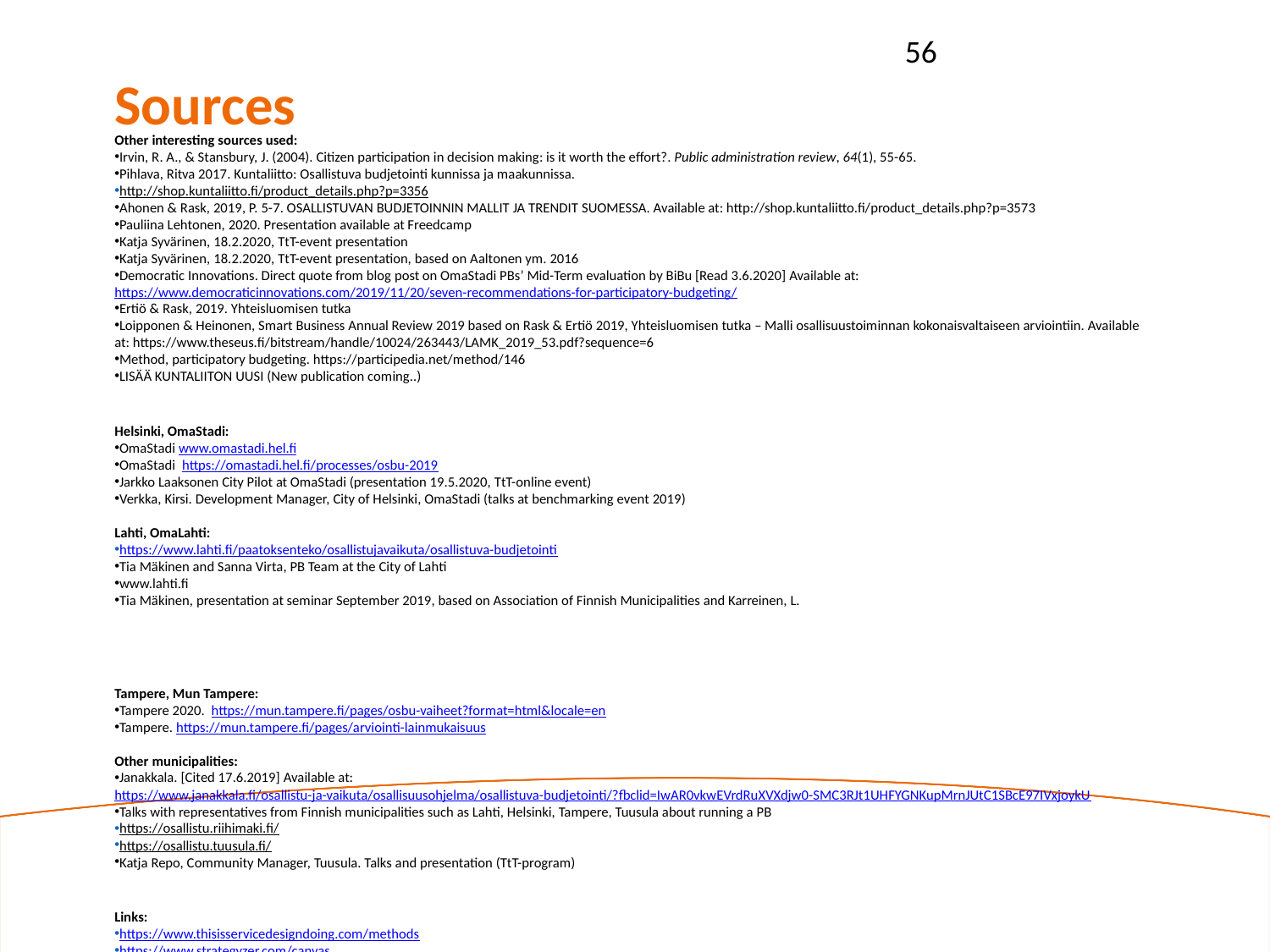

56

Sources
Other interesting sources used:
Irvin, R. A., & Stansbury, J. (2004). Citizen participation in decision making: is it worth the effort?. Public administration review, 64(1), 55-65.​
Pihlava, Ritva 2017. Kuntaliitto: Osallistuva budjetointi kunnissa ja maakunnissa. ​
http://shop.kuntaliitto.fi/product_details.php?p=3356​
Ahonen & Rask, 2019, P. 5-7. OSALLISTUVAN BUDJETOINNIN MALLIT JA TRENDIT SUOMESSA. Available at: http://shop.kuntaliitto.fi/product_details.php?p=3573 ​
Pauliina Lehtonen, 2020​. Presentation available at Freedcamp
Katja Syvärinen, 18.2.2020, TtT-event presentation​
Katja Syvärinen, 18.2.2020, TtT-event presentation, based on Aaltonen ym. 2016​
Democratic Innovations. Direct quote from blog post on OmaStadi PBs’ Mid-Term evaluation by BiBu [Read 3.6.2020] Available at: https://www.democraticinnovations.com/2019/11/20/seven-recommendations-for-participatory-budgeting/​
Ertiö & Rask, 2019. Yhteisluomisen tutka​
Loipponen & Heinonen, Smart Business Annual Review 2019 based on Rask & Ertiö 2019, Yhteisluomisen tutka – Malli osallisuustoiminnan kokonaisvaltaiseen arviointiin. Available at: https://www.theseus.fi/bitstream/handle/10024/263443/LAMK_2019_53.pdf?sequence=6
Method, participatory budgeting. https://participedia.net/method/146
LISÄÄ KUNTALIITON UUSI​ (New publication coming..)

Helsinki, OmaStadi:
OmaStadi www.omastadi.hel.fi​
OmaStadi  https://omastadi.hel.fi/processes/osbu-2019​
Jarkko Laaksonen City Pilot at OmaStadi (presentation 19.5.2020, TtT-online event)​
Verkka, Kirsi. Development Manager, City of Helsinki, OmaStadi​ (talks at benchmarking event 2019)
​
​Lahti, OmaLahti:
https://www.lahti.fi/paatoksenteko/osallistujavaikuta/osallistuva-budjetointi
Tia Mäkinen and Sanna Virta, PB Team at the City of Lahti​
www.lahti.fi​
Tia Mäkinen, presentation at seminar September 2019, based on Association of Finnish Municipalities and Karreinen, L. ​

Tampere, Mun Tampere:
Tampere 2020.  https://mun.tampere.fi/pages/osbu-vaiheet?format=html&locale=en​
Tampere. https://mun.tampere.fi/pages/arviointi-lainmukaisuus​
​
​Other municipalities:
Janakkala. [Cited 17.6.2019] Available at: https://www.janakkala.fi/osallistu-ja-vaikuta/osallisuusohjelma/osallistuva-budjetointi/?fbclid=IwAR0vkwEVrdRuXVXdjw0-SMC3RJt1UHFYGNKupMrnJUtC1SBcE97IVxjoykU​
Talks with representatives from Finnish municipalities such as Lahti, Helsinki, Tampere, Tuusula about running a PB​
https://osallistu.riihimaki.fi/​
https://osallistu.tuusula.fi/​
Katja Repo, Community Manager, Tuusula​. Talks and presentation (TtT-program)

Links:
https://www.thisisservicedesigndoing.com/methods
https://www.strategyzer.com/canvas
Lari Karreinen –model in Freedcamp
https://agilemobile.fi/
https://innokyla.fi/fi/tyokalut
Lari Karreinen, mallipohja Freedcamp (also: http://www.karreinen.org/2013/11/suosikkikirjoja-osallistavista.html)

​